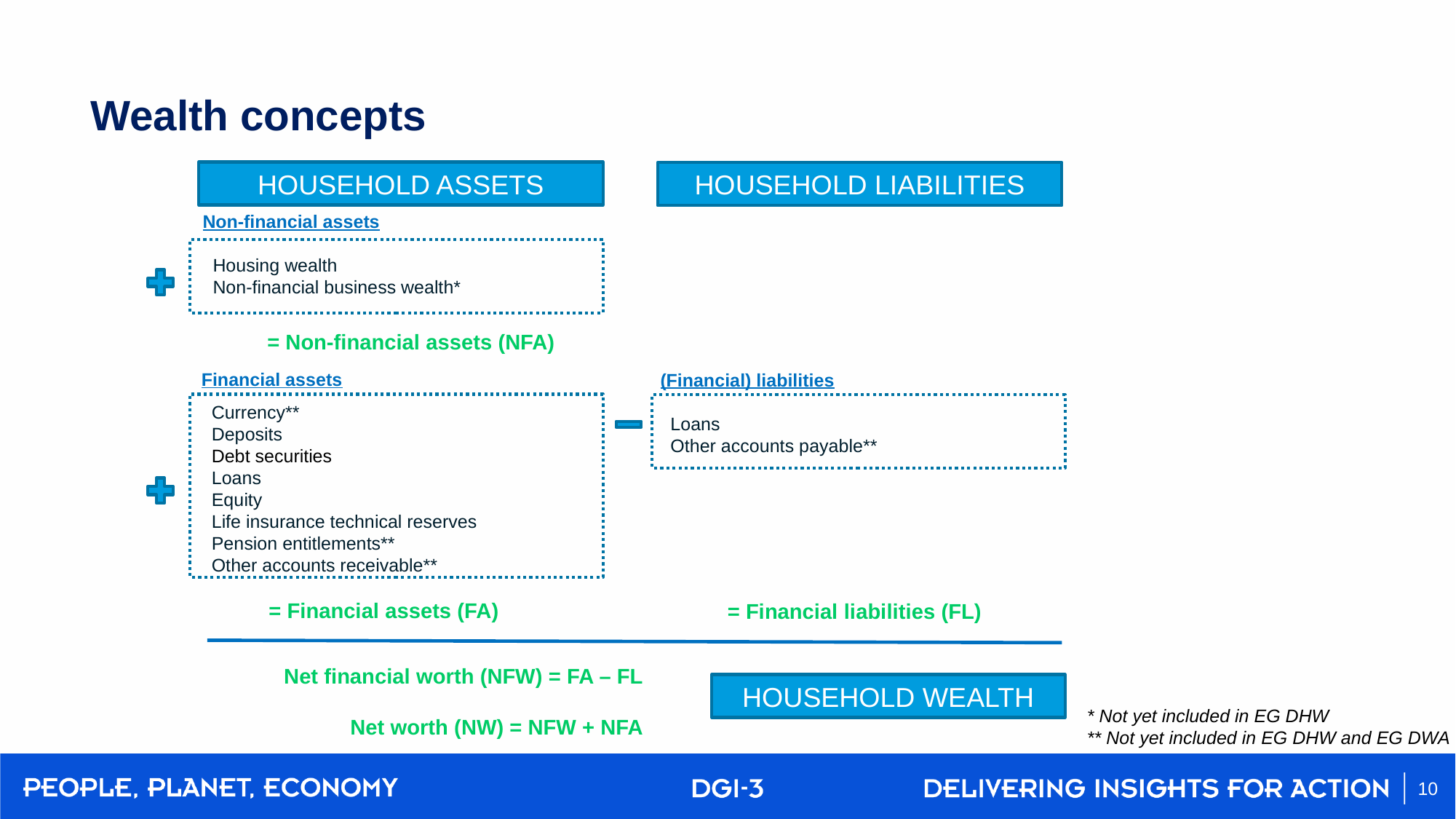

# Wealth concepts
HOUSEHOLD ASSETS
HOUSEHOLD LIABILITIES
Non-financial assets

  Housing wealth
  Non-financial business wealth*

= Non-financial assets (NFA)
Financial assets

  Currency**
  Deposits
  Debt securities
  Loans
  Equity
  Life insurance technical reserves
  Pension entitlements**
  Other accounts receivable**
(Financial) liabilities

  Loans
  Other accounts payable**

= Financial assets (FA)
= Financial liabilities (FL)
Net financial worth (NFW) = FA – FL

Net worth (NW) = NFW + NFA
HOUSEHOLD WEALTH
* Not yet included in EG DHW
** Not yet included in EG DHW and EG DWA